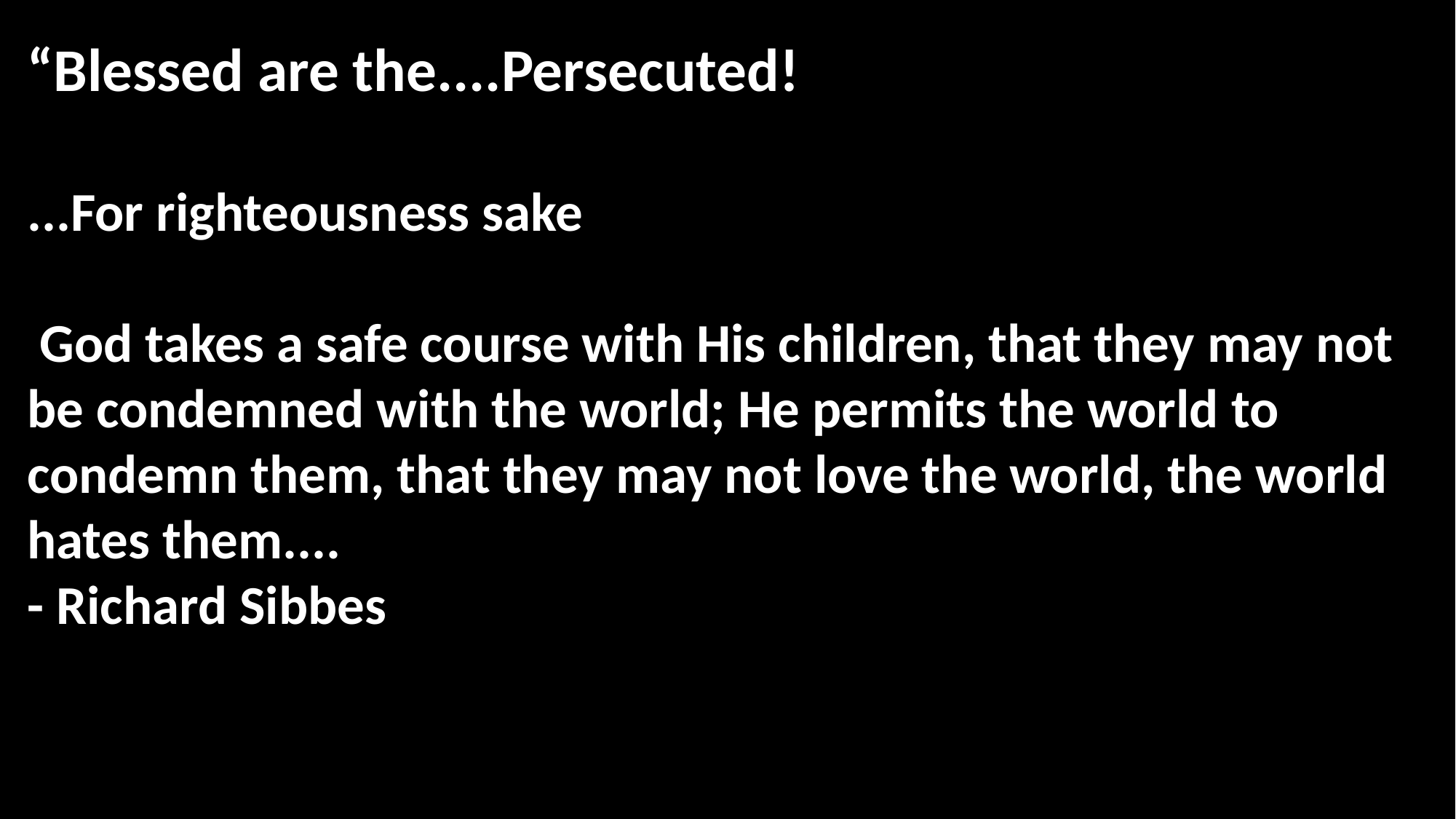

“Blessed are the....Persecuted!

...For righteousness sake

 God takes a safe course with His children, that they may not be condemned with the world; He permits the world to condemn them, that they may not love the world, the world hates them....
- Richard Sibbes